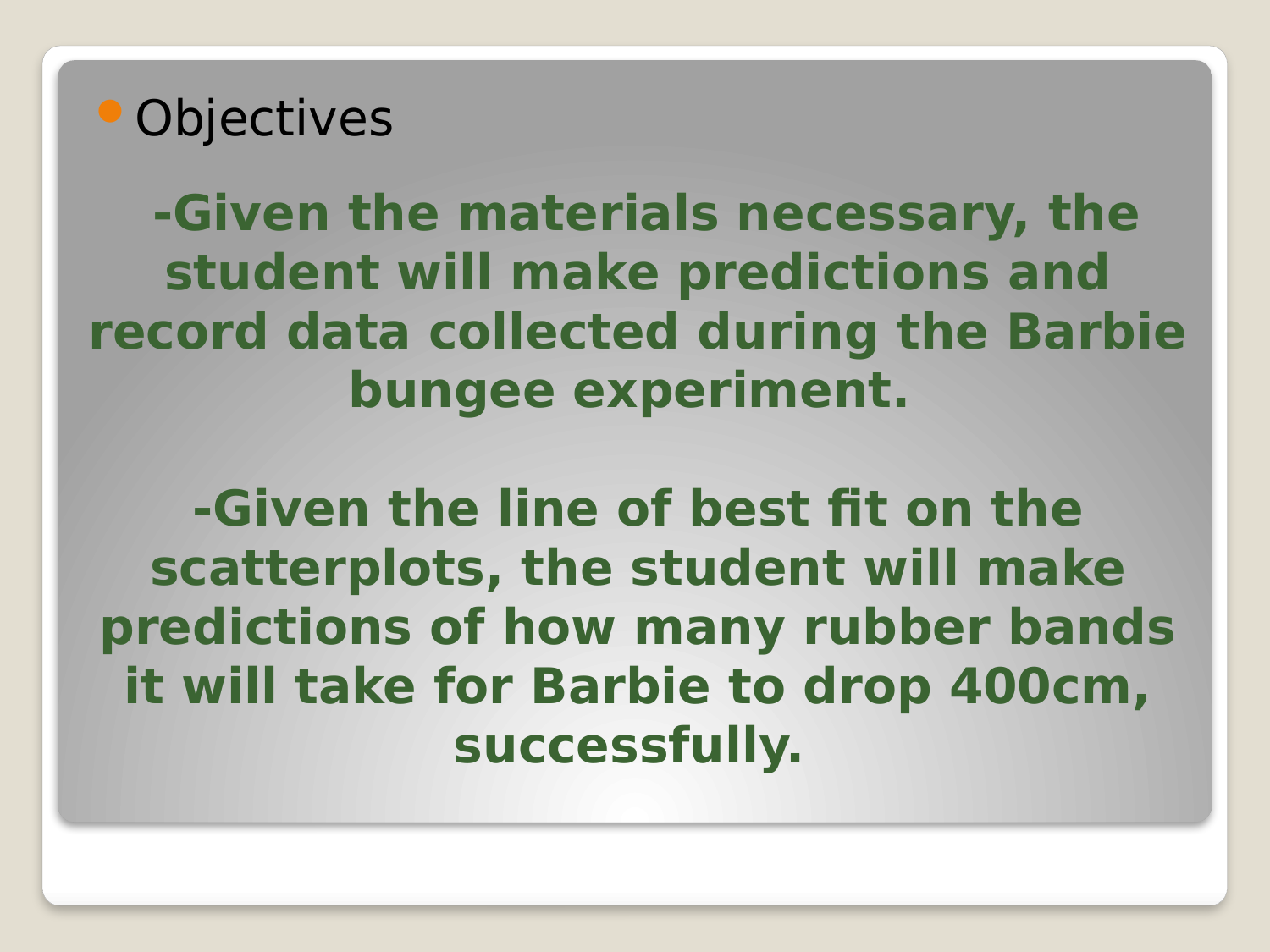

Objectives
# -Given the materials necessary, the student will make predictions and record data collected during the Barbie bungee experiment. -Given the line of best fit on the scatterplots, the student will make predictions of how many rubber bands it will take for Barbie to drop 400cm, successfully.